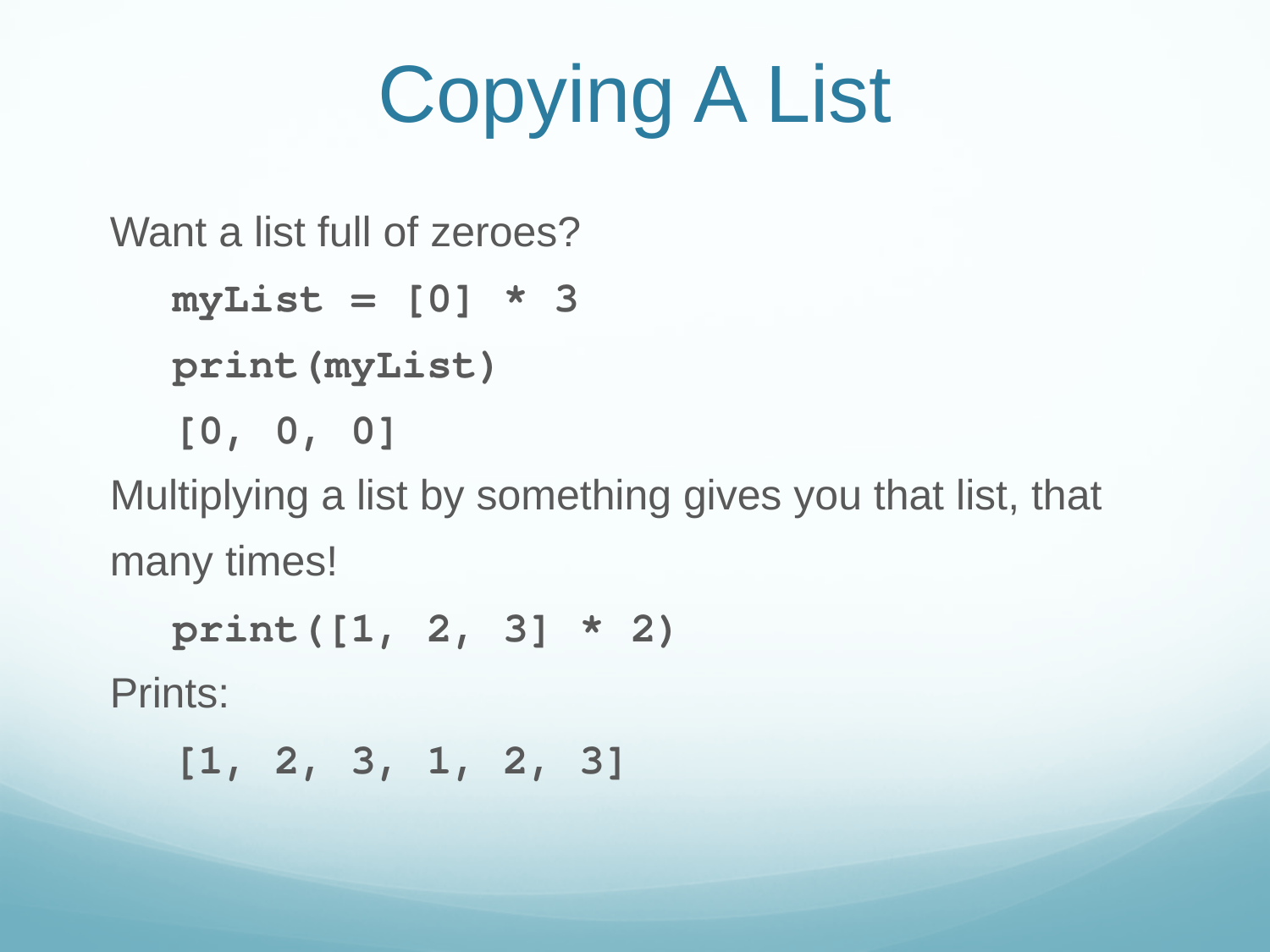

Copying A List
Want a list full of zeroes?
myList = [0] * 3
print(myList)
[0, 0, 0]
Multiplying a list by something gives you that list, that many times!
print([1, 2, 3] * 2)
Prints:
[1, 2, 3, 1, 2, 3]